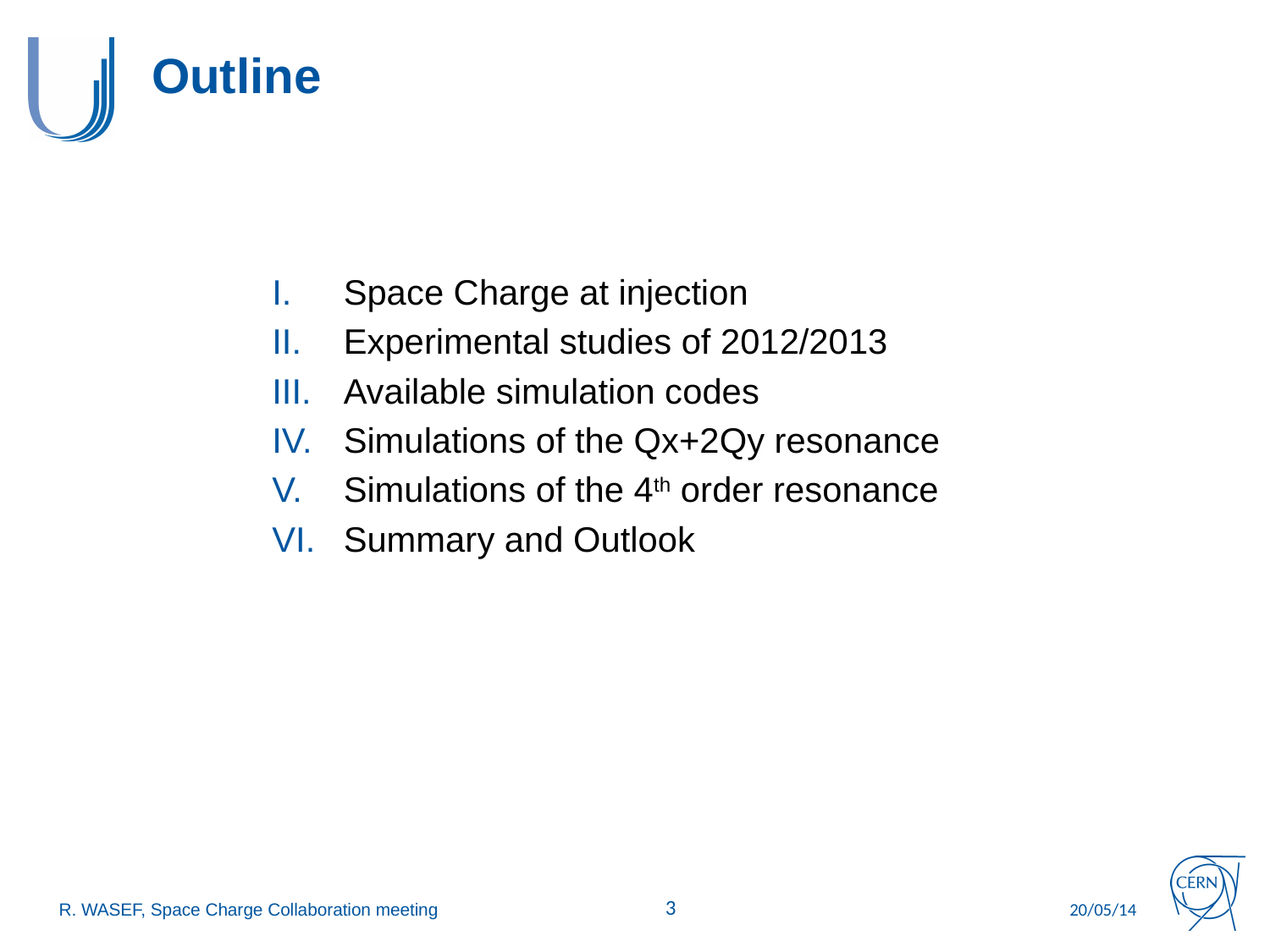

# Outline
Space Charge at injection
Experimental studies of 2012/2013
Available simulation codes
Simulations of the Qx+2Qy resonance
Simulations of the 4th order resonance
Summary and Outlook

3